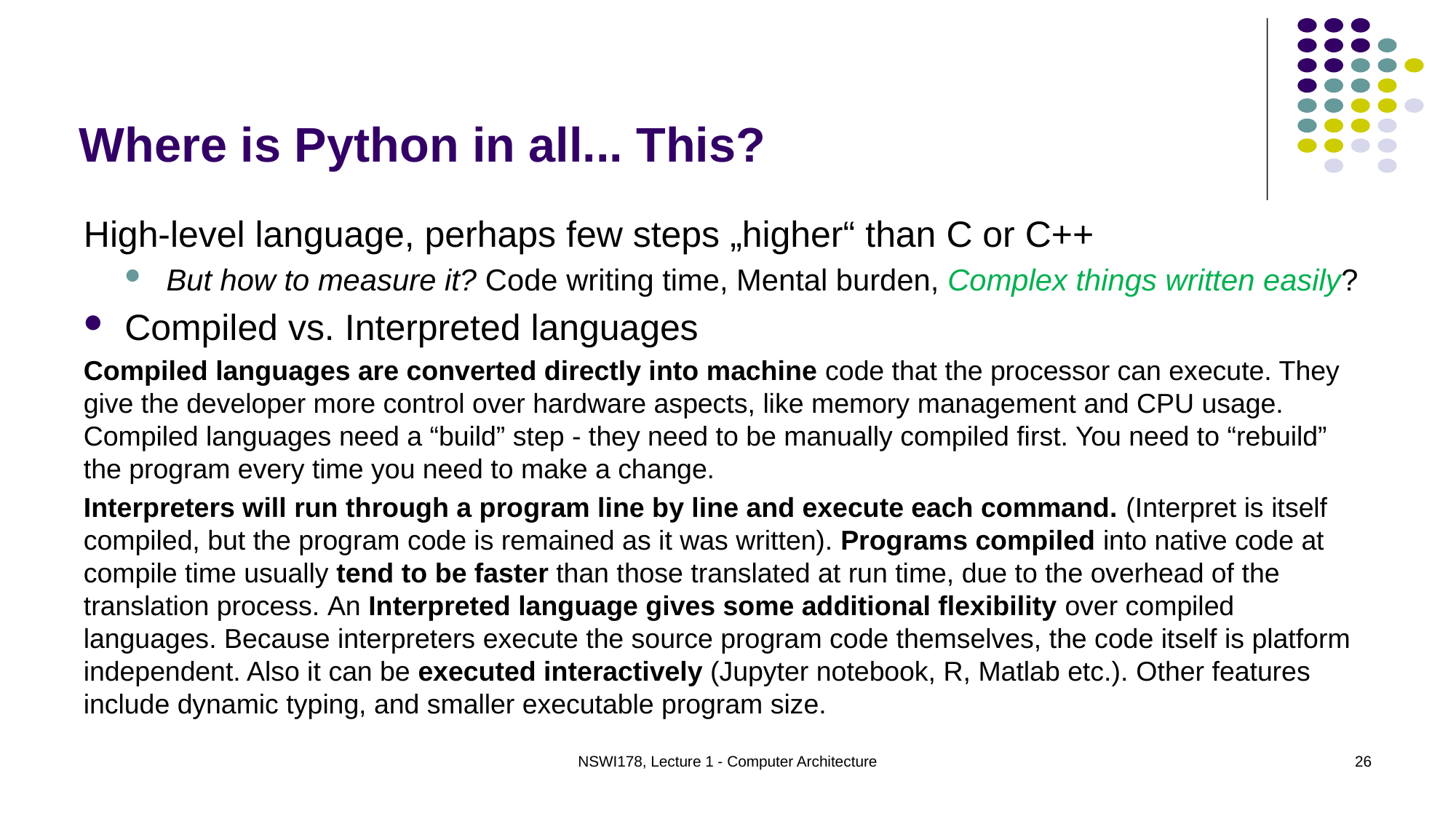

Where is Python in all... This?
High-level language, perhaps few steps „higher“ than C or C++
But how to measure it? Code writing time, Mental burden, Complex things written easily?
Compiled vs. Interpreted languages
Compiled languages are converted directly into machine code that the processor can execute. They give the developer more control over hardware aspects, like memory management and CPU usage. Compiled languages need a “build” step - they need to be manually compiled first. You need to “rebuild” the program every time you need to make a change.
Interpreters will run through a program line by line and execute each command. (Interpret is itself compiled, but the program code is remained as it was written). Programs compiled into native code at compile time usually tend to be faster than those translated at run time, due to the overhead of the translation process. An Interpreted language gives some additional flexibility over compiled languages. Because interpreters execute the source program code themselves, the code itself is platform independent. Also it can be executed interactively (Jupyter notebook, R, Matlab etc.). Other features include dynamic typing, and smaller executable program size.

NSWI178, Lecture 1 - Computer Architecture
26